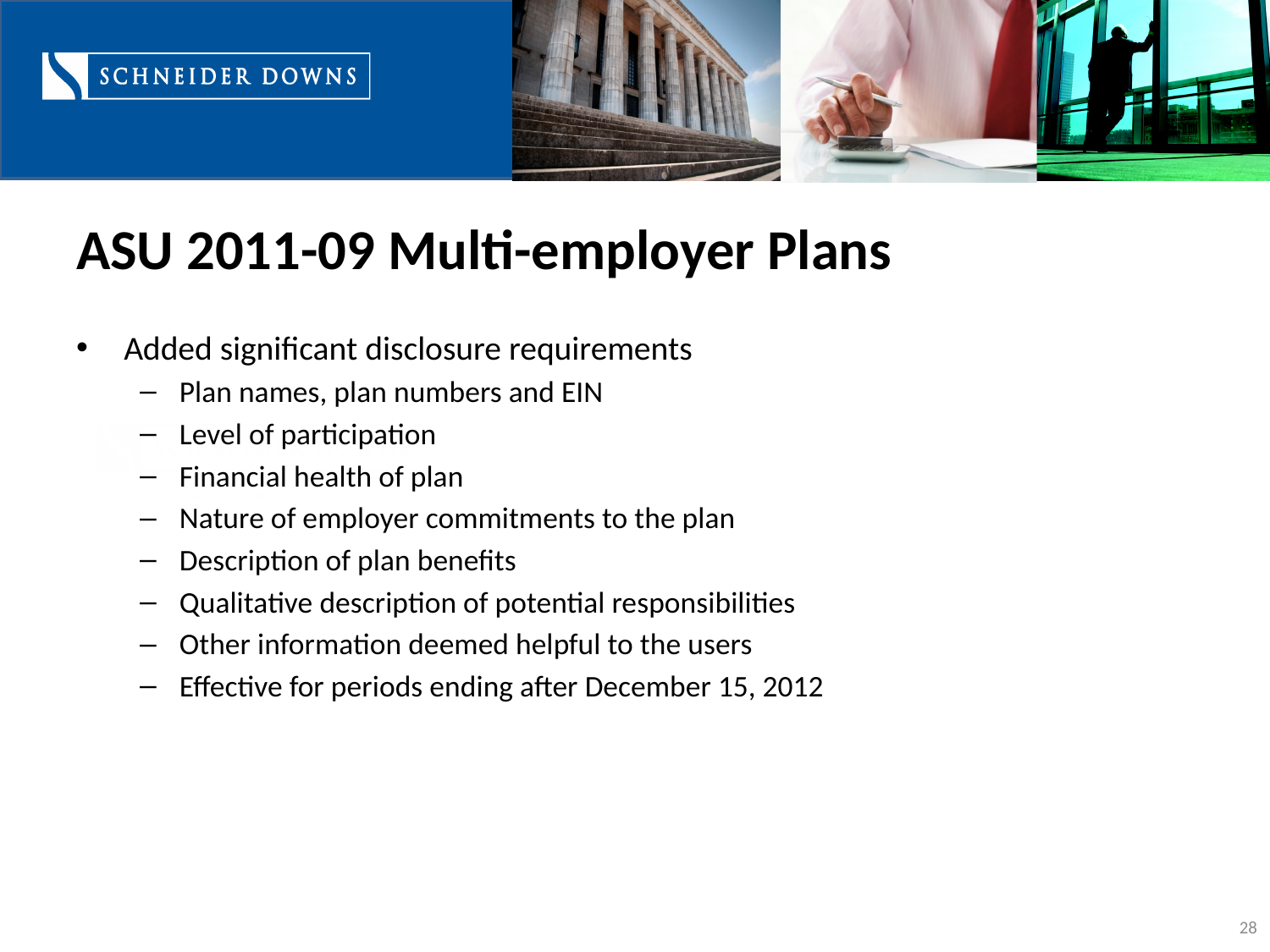

# ASU 2011-09 Multi-employer Plans
Added significant disclosure requirements
Plan names, plan numbers and EIN
Level of participation
Financial health of plan
Nature of employer commitments to the plan
Description of plan benefits
Qualitative description of potential responsibilities
Other information deemed helpful to the users
Effective for periods ending after December 15, 2012

28